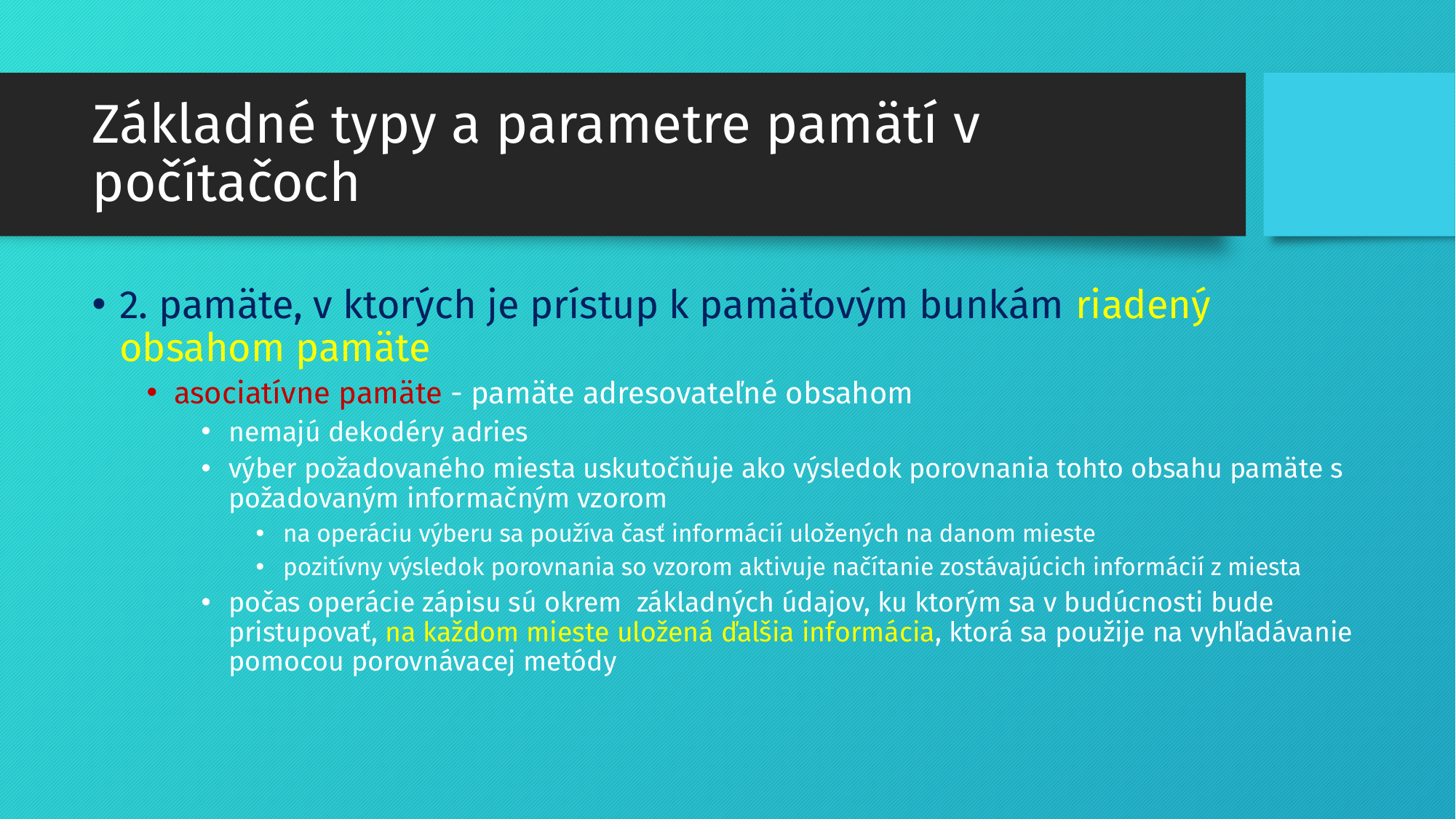

# Základné typy a parametre pamätí v počítačoch
2. pamäte, v ktorých je prístup k pamäťovým bunkám riadený obsahom pamäte
asociatívne pamäte - pamäte adresovateľné obsahom
nemajú dekodéry adries
výber požadovaného miesta uskutočňuje ako výsledok porovnania tohto obsahu pamäte s požadovaným informačným vzorom
na operáciu výberu sa používa časť informácií uložených na danom mieste
pozitívny výsledok porovnania so vzorom aktivuje načítanie zostávajúcich informácií z miesta
počas operácie zápisu sú okrem  základných údajov, ku ktorým sa v budúcnosti bude pristupovať, na každom mieste uložená ďalšia informácia, ktorá sa použije na vyhľadávanie pomocou porovnávacej metódy